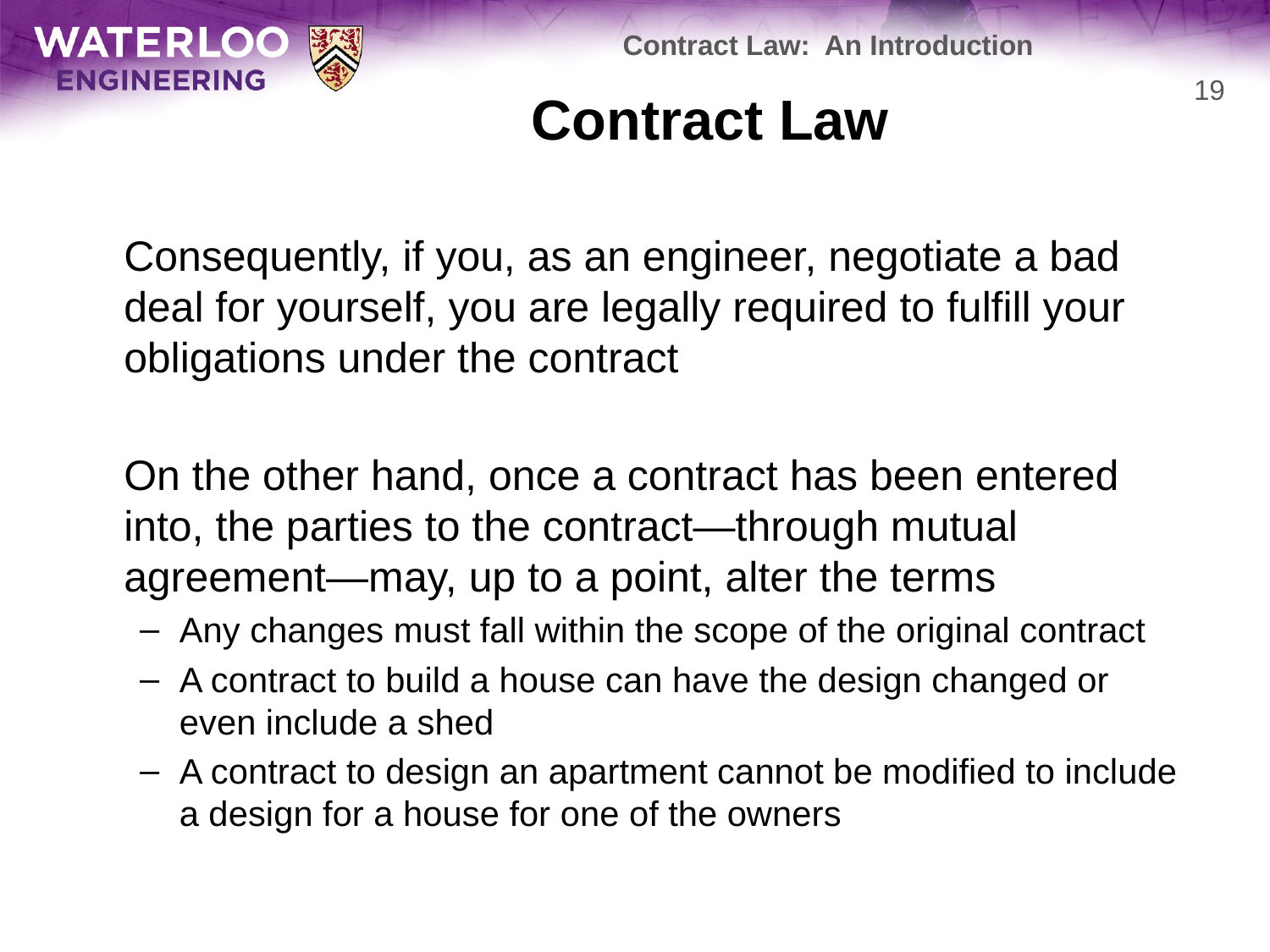

Contract Law:  An Introduction
# Contract Law
19
	Consequently, if you, as an engineer, negotiate a bad deal for yourself, you are legally required to fulfill your obligations under the contract

	On the other hand, once a contract has been entered into, the parties to the contract—through mutual agreement—may, up to a point, alter the terms
Any changes must fall within the scope of the original contract
A contract to build a house can have the design changed or even include a shed
A contract to design an apartment cannot be modified to include a design for a house for one of the owners